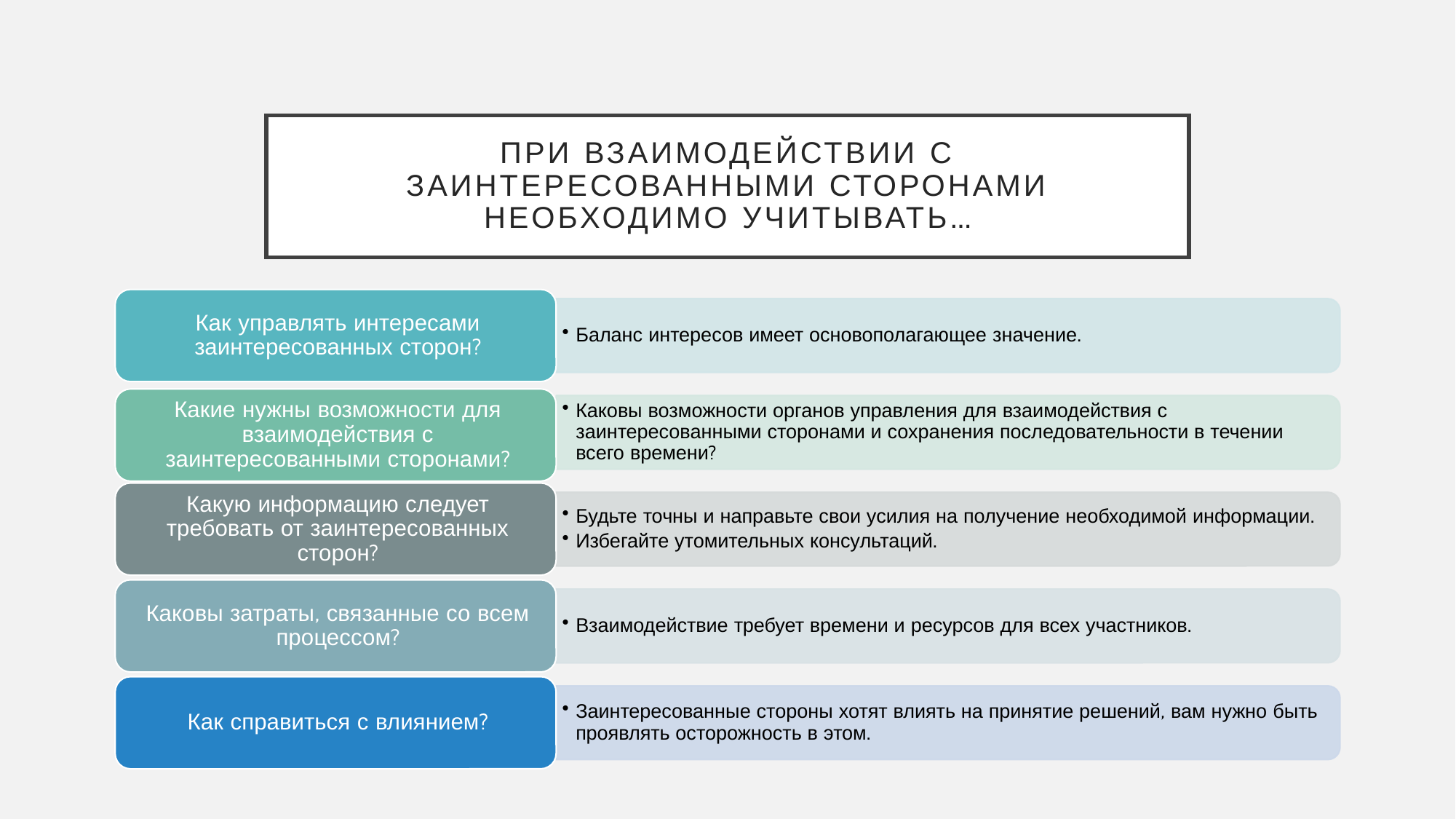

# При взаимодействии с заинтересованными сторонами необходимо учитывать…
Баланс интересов имеет основополагающее значение.
Как управлять интересами заинтересованных сторон?
Каковы возможности органов управления для взаимодействия с заинтересованными сторонами и сохранения последовательности в течении всего времени?
Какие нужны возможности для взаимодействия с заинтересованными сторонами?
Будьте точны и направьте свои усилия на получение необходимой информации.
Избегайте утомительных консультаций.
Какую информацию следует требовать от заинтересованных сторон?
Взаимодействие требует времени и ресурсов для всех участников.
Каковы затраты, связанные со всем процессом?
Заинтересованные стороны хотят влиять на принятие решений, вам нужно быть проявлять осторожность в этом.
Как справиться с влиянием?